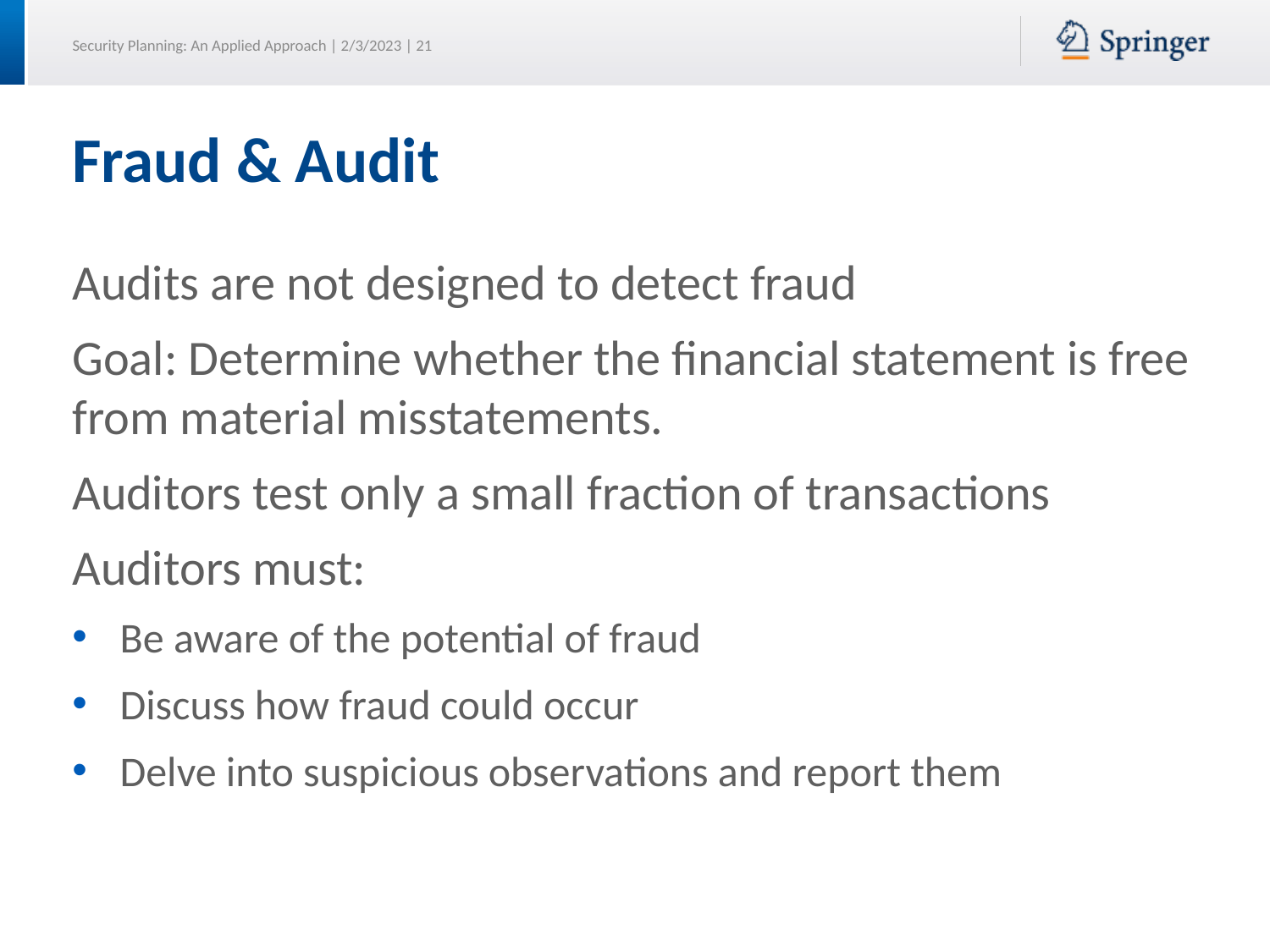

# Fraud & Audit
Audits are not designed to detect fraud
Goal: Determine whether the financial statement is free from material misstatements.
Auditors test only a small fraction of transactions
Auditors must:
Be aware of the potential of fraud
Discuss how fraud could occur
Delve into suspicious observations and report them